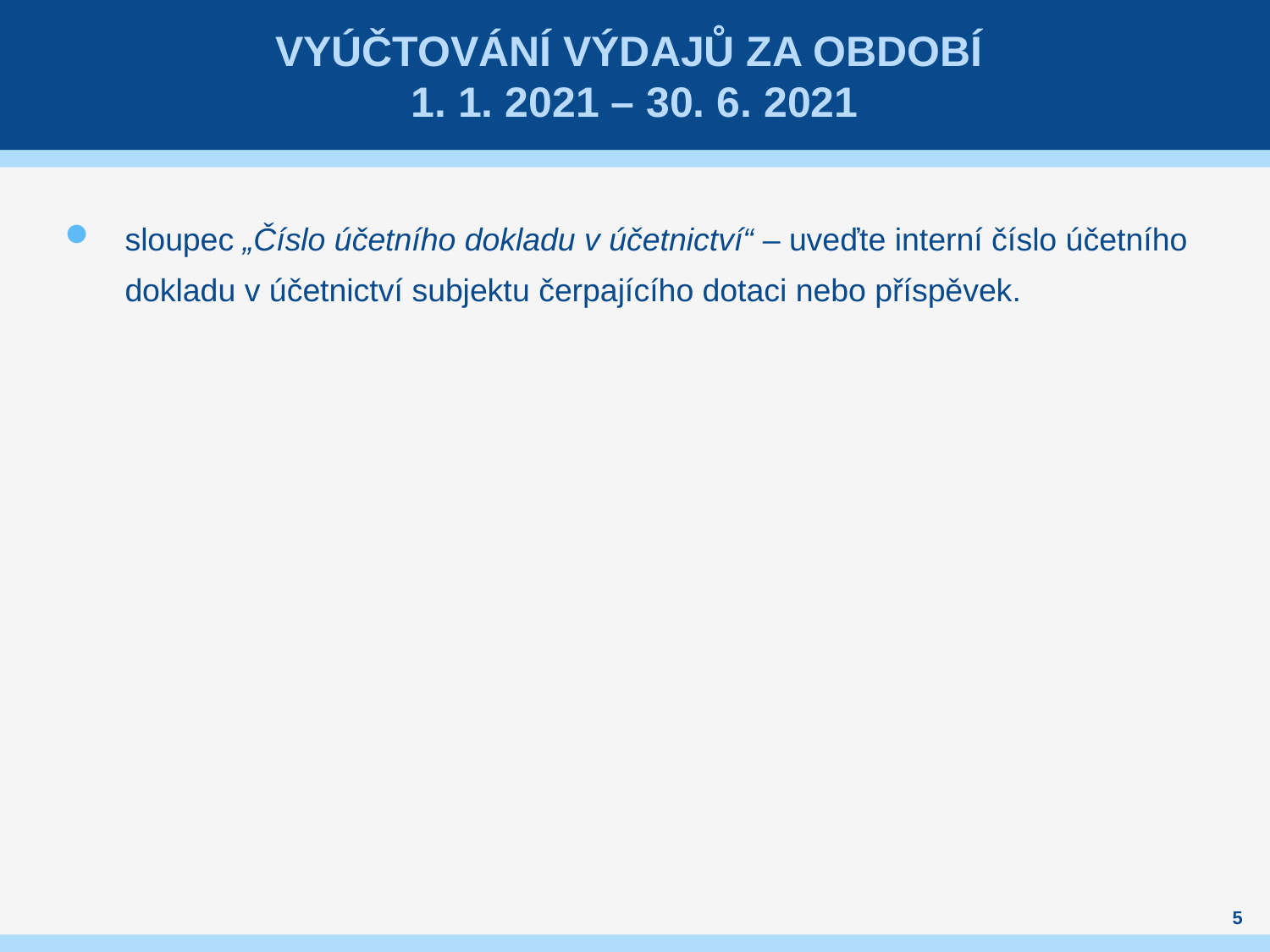

# Vyúčtování výdajů za období 1. 1. 2021 – 30. 6. 2021
sloupec „Číslo účetního dokladu v účetnictví“ – uveďte interní číslo účetního dokladu v účetnictví subjektu čerpajícího dotaci nebo příspěvek.
5